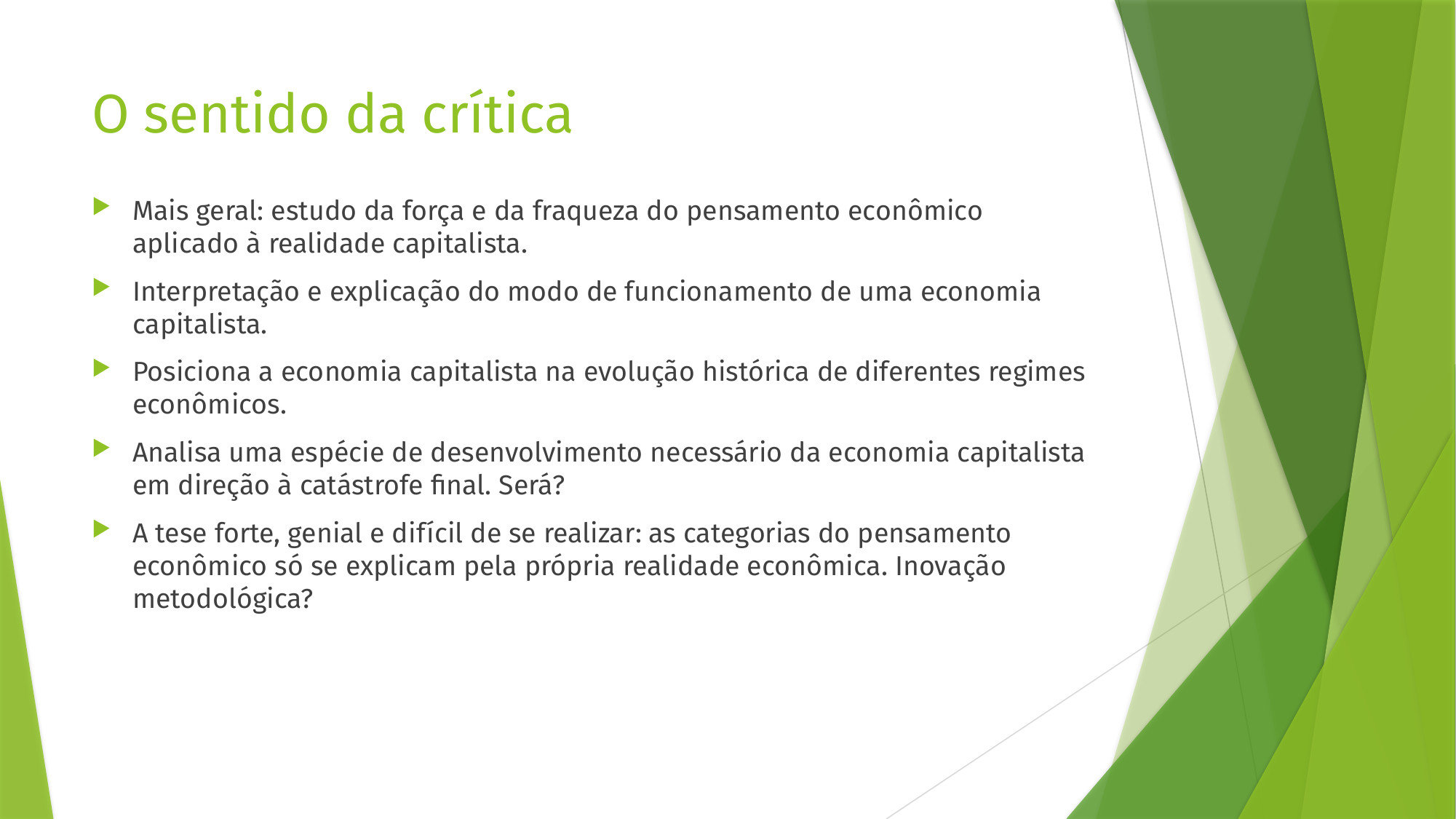

# O sentido da crítica
Mais geral: estudo da força e da fraqueza do pensamento econômico aplicado à realidade capitalista.
Interpretação e explicação do modo de funcionamento de uma economia capitalista.
Posiciona a economia capitalista na evolução histórica de diferentes regimes econômicos.
Analisa uma espécie de desenvolvimento necessário da economia capitalista em direção à catástrofe final. Será?
A tese forte, genial e difícil de se realizar: as categorias do pensamento econômico só se explicam pela própria realidade econômica. Inovação metodológica?